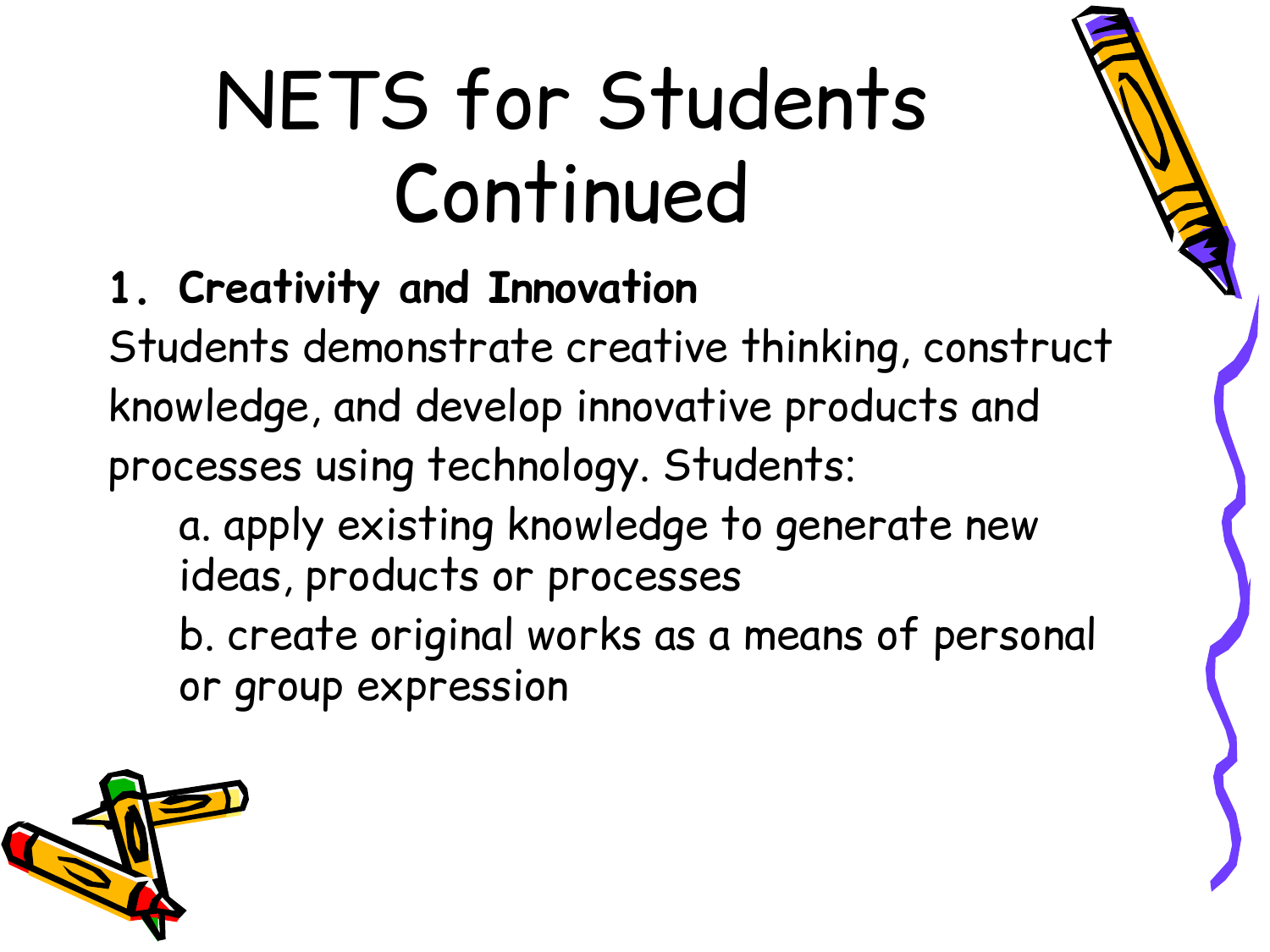

# NETS for Students Continued
Creativity and Innovation
Students demonstrate creative thinking, construct
knowledge, and develop innovative products and
processes using technology. Students:
	a. apply existing knowledge to generate new ideas, products or processes
	b. create original works as a means of personal or group expression